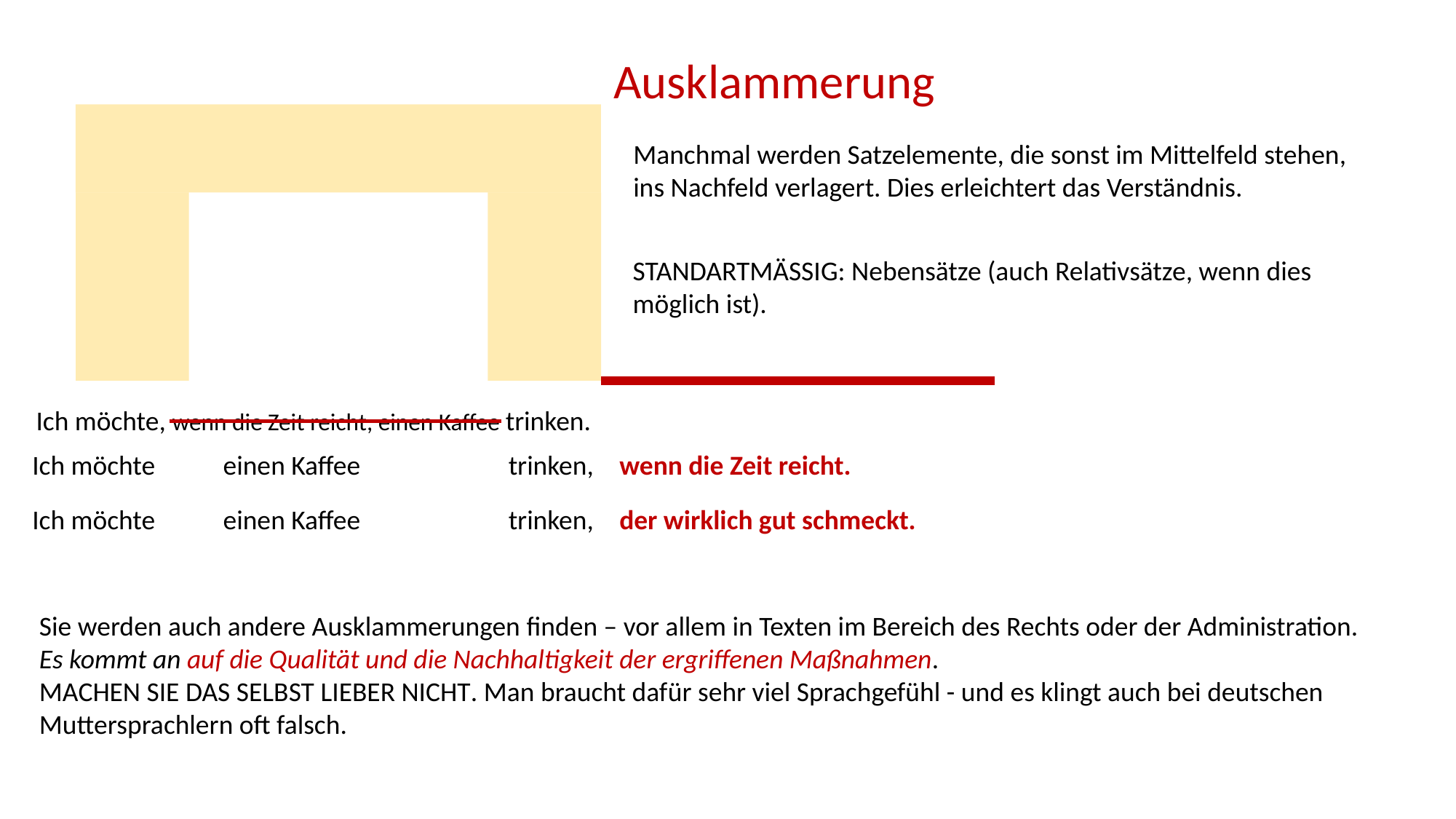

Ausklammerung

Manchmal werden Satzelemente, die sonst im Mittelfeld stehen,
ins Nachfeld verlagert. Dies erleichtert das Verständnis.
STANDARTMÄSSIG: Nebensätze (auch Relativsätze, wenn dies
möglich ist).
Ich möchte, wenn die Zeit reicht, einen Kaffee trinken.
Ich möchte           einen Kaffee                        trinken,    wenn die Zeit reicht.
Ich möchte           einen Kaffee                        trinken,    der wirklich gut schmeckt.
Sie werden auch andere Ausklammerungen finden – vor allem in Texten im Bereich des Rechts oder der Administration.
Es kommt an auf die Qualität und die Nachhaltigkeit der ergriffenen Maßnahmen.
MACHEN SIE DAS SELBST LIEBER NICHT. Man braucht dafür sehr viel Sprachgefühl - und es klingt auch bei deutschen
Muttersprachlern oft falsch.